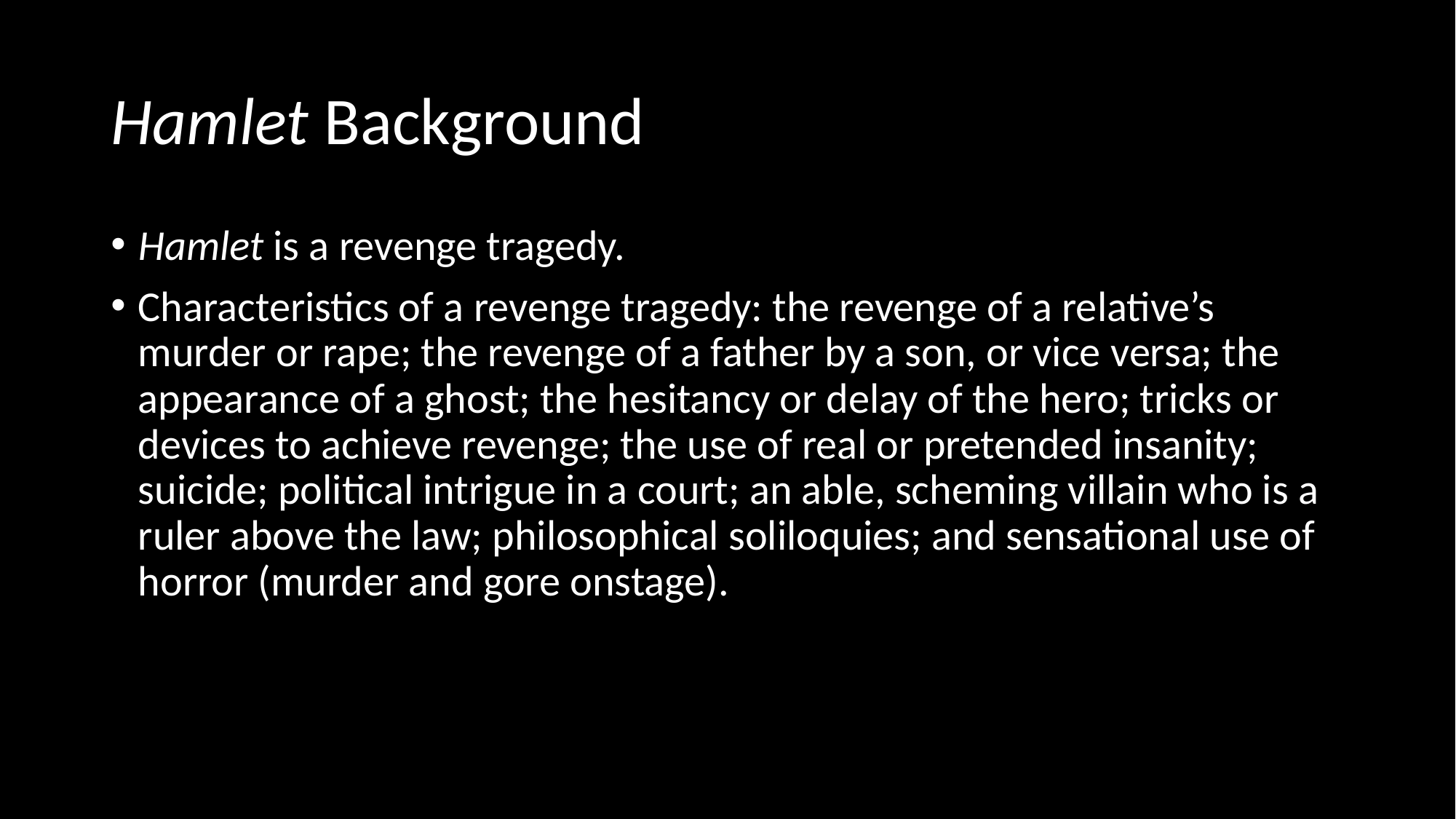

# Hamlet Background
Hamlet is a revenge tragedy.
Characteristics of a revenge tragedy: the revenge of a relative’s murder or rape; the revenge of a father by a son, or vice versa; the appearance of a ghost; the hesitancy or delay of the hero; tricks or devices to achieve revenge; the use of real or pretended insanity; suicide; political intrigue in a court; an able, scheming villain who is a ruler above the law; philosophical soliloquies; and sensational use of horror (murder and gore onstage).